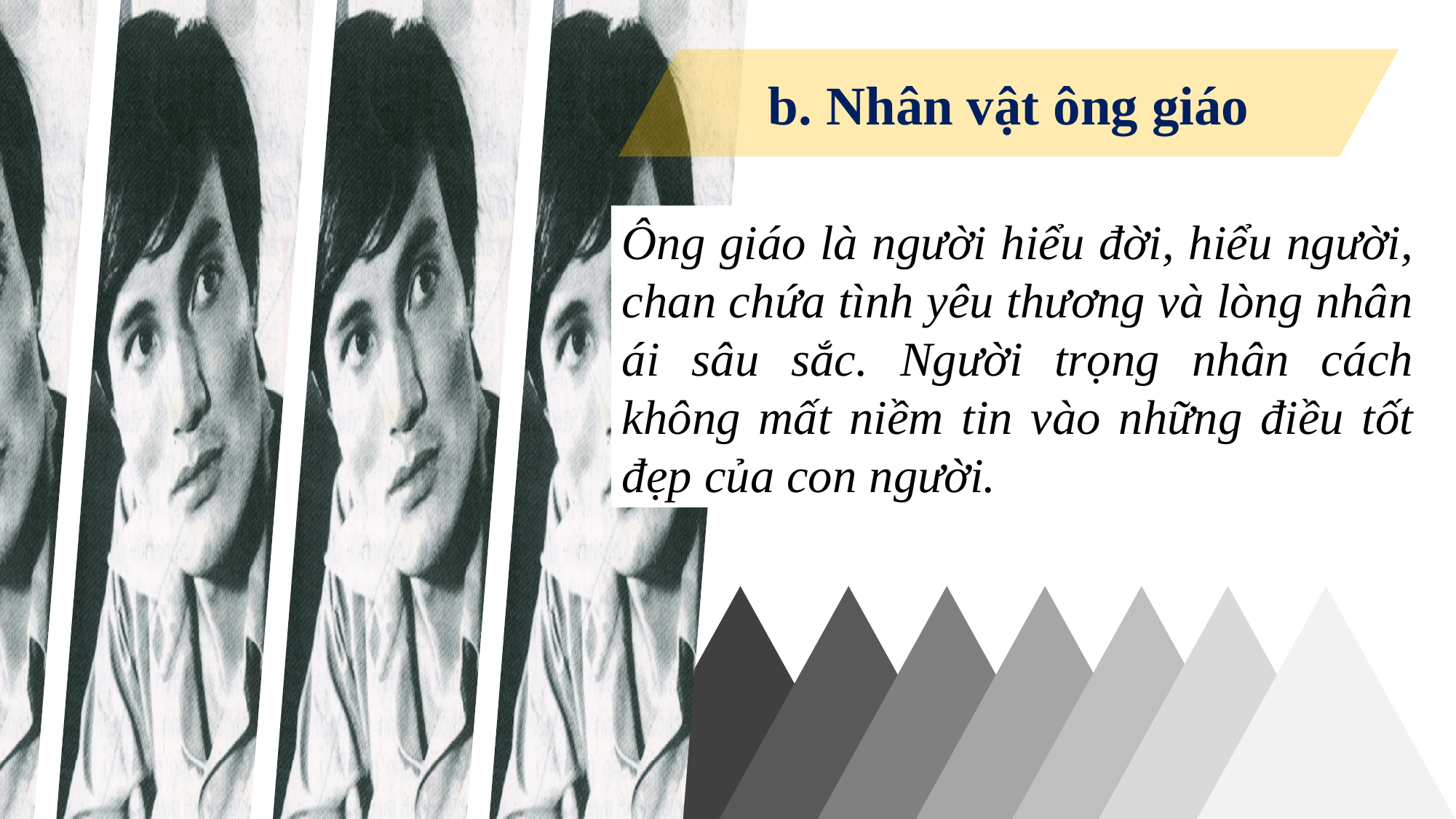

b. Nhân vật ông giáo
Ông giáo là người hiểu đời, hiểu người, chan chứa tình yêu thương và lòng nhân ái sâu sắc. Người trọng nhân cách không mất niềm tin vào những điều tốt đẹp của con người.